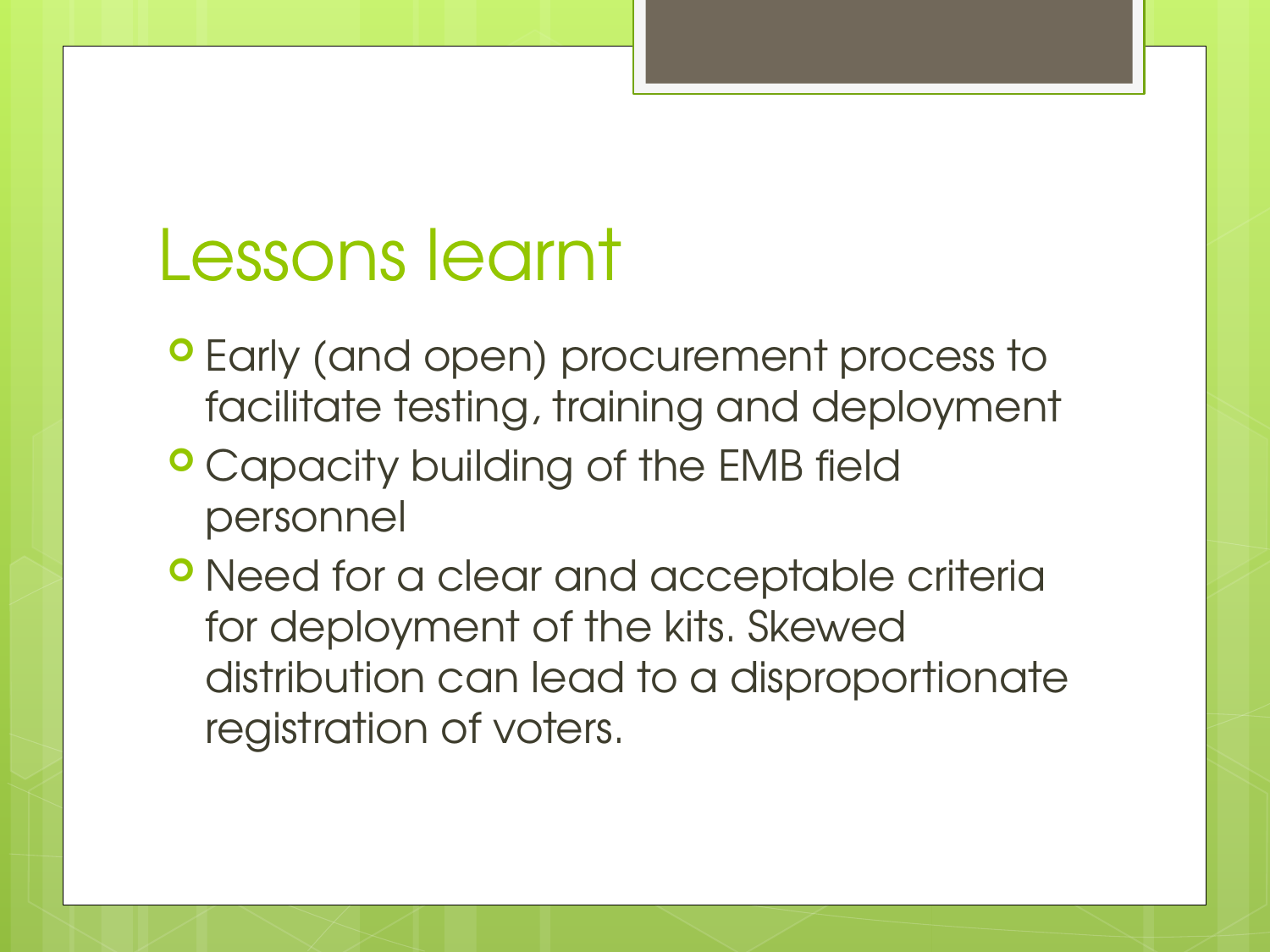

# Lessons learnt
Early (and open) procurement process to facilitate testing, training and deployment
Capacity building of the EMB field personnel
Need for a clear and acceptable criteria for deployment of the kits. Skewed distribution can lead to a disproportionate registration of voters.